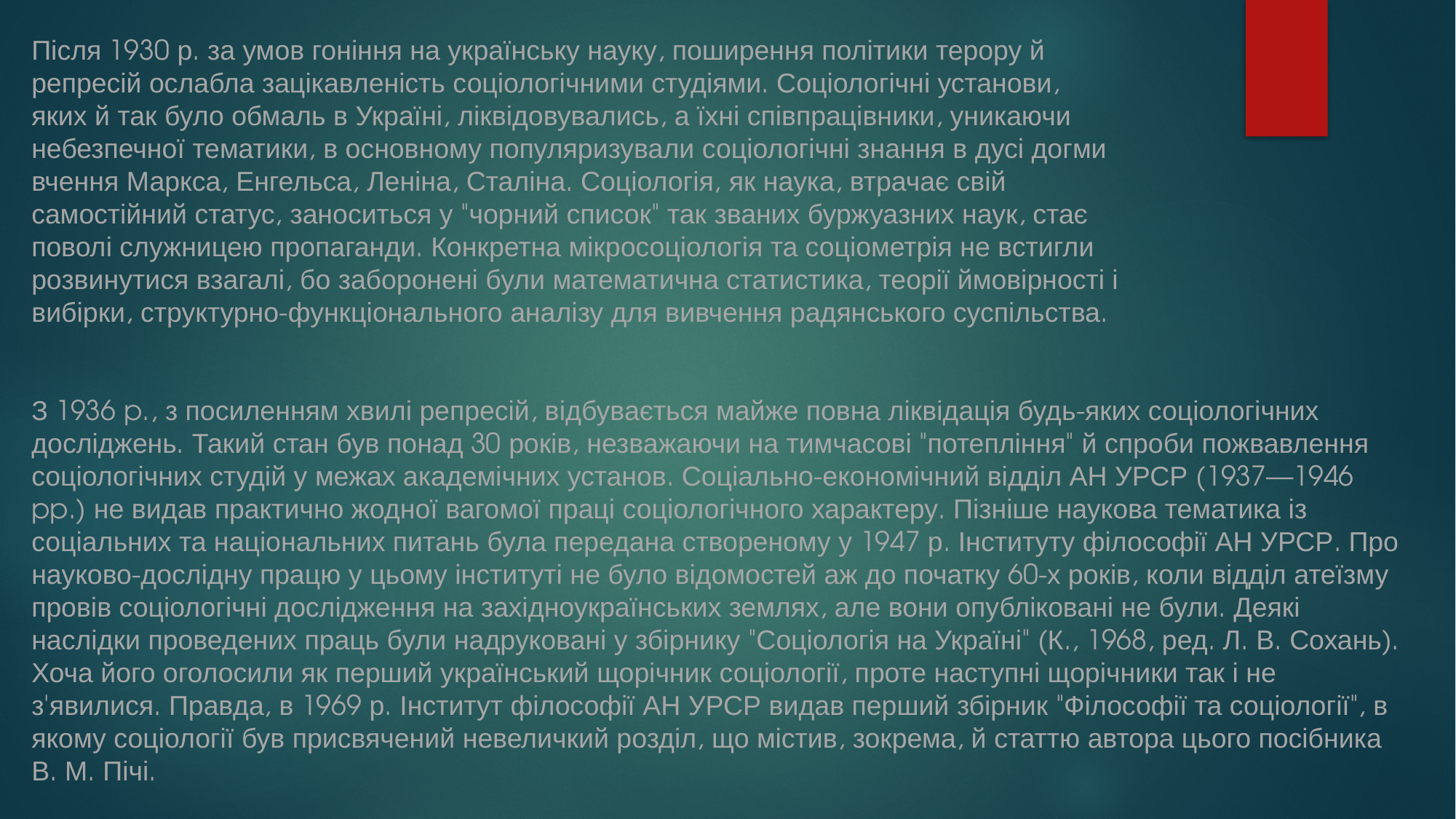

Після 1930 р. за умов гоніння на українську науку, поширення політики терору й репресій ослабла зацікавленість соціологічними студіями. Соціологічні установи, яких й так було обмаль в Україні, ліквідовувались, а їхні співпрацівники, уникаючи небезпечної тематики, в основному популяризували соціологічні знання в дусі догми вчення Маркса, Енгельса, Леніна, Сталіна. Соціологія, як наука, втрачає свій самостійний статус, заноситься у "чорний список" так званих буржуазних наук, стає поволі служницею пропаганди. Конкретна мікросоціологія та соціометрія не встигли розвинутися взагалі, бо заборонені були математична статистика, теорії ймовірності і вибірки, структурно-функціонального аналізу для вивчення радянського суспільства.
З 1936 p., з посиленням хвилі репресій, відбувається майже повна ліквідація будь-яких соціологічних досліджень. Такий стан був понад 30 років, незважаючи на тимчасові "потепління" й спроби пожвавлення соціологічних студій у межах академічних установ. Соціально-економічний відділ АН УРСР (1937—1946 pp.) не видав практично жодної вагомої праці соціологічного характеру. Пізніше наукова тематика із соціальних та національних питань була передана створеному у 1947 р. Інституту філософії АН УРСР. Про науково-дослідну працю у цьому інституті не було відомостей аж до початку 60-х років, коли відділ атеїзму провів соціологічні дослідження на західноукраїнських землях, але вони опубліковані не були. Деякі наслідки проведених праць були надруковані у збірнику "Соціологія на Україні" (К., 1968, ред. Л. В. Сохань). Хоча його оголосили як перший український щорічник соціології, проте наступні щорічники так і не з'явилися. Правда, в 1969 р. Інститут філософії АН УРСР видав перший збірник "Філософії та соціології", в якому соціології був присвячений невеличкий розділ, що містив, зокрема, й статтю автора цього посібника В. М. Пічі.